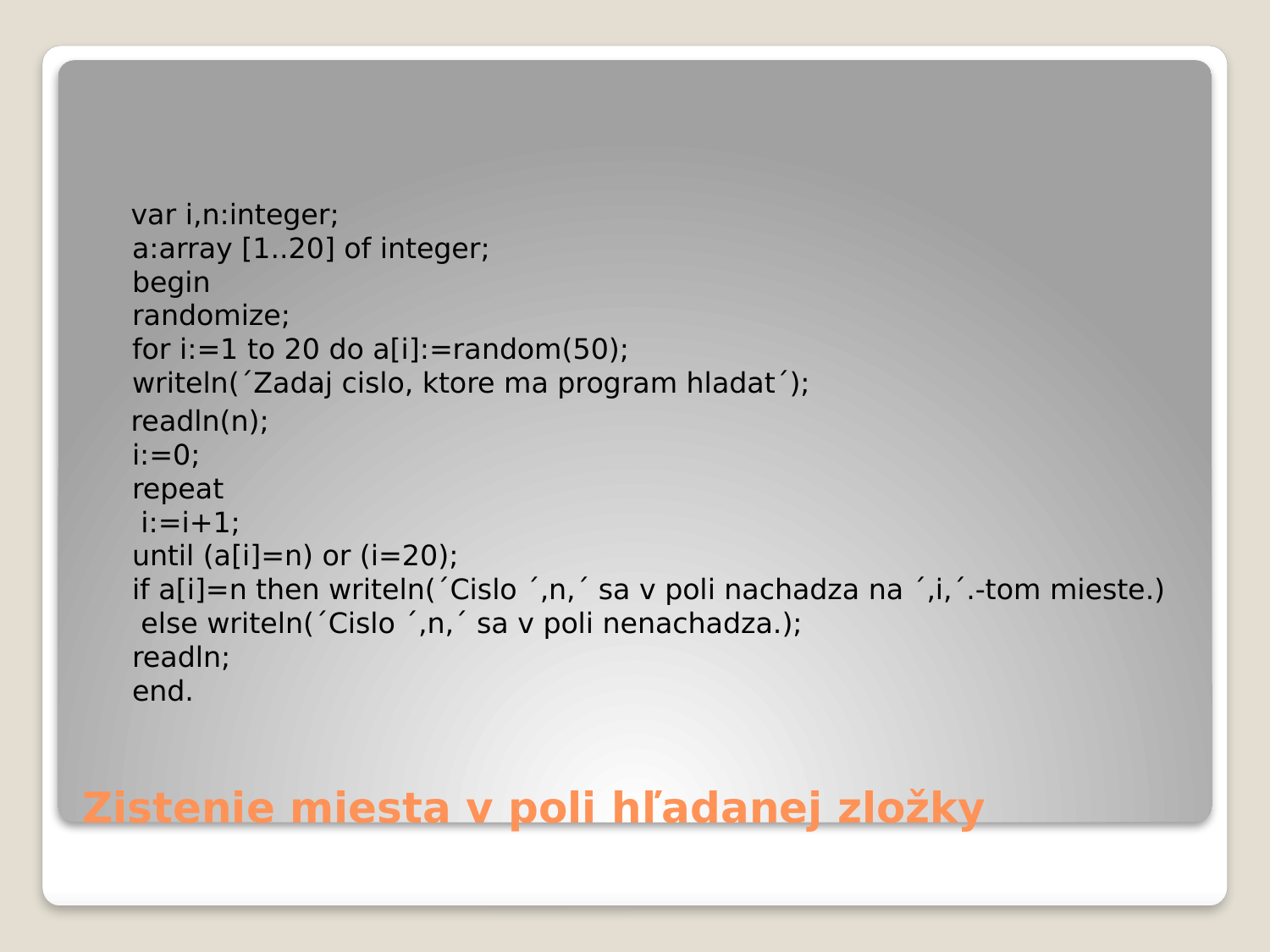

var i,n:integer;
a:array [1..20] of integer;
begin
randomize;
for i:=1 to 20 do a[i]:=random(50);
writeln(´Zadaj cislo, ktore ma program hladat´);
    readln(n);
i:=0;
repeat
 i:=i+1;
until (a[i]=n) or (i=20);
if a[i]=n then writeln(´Cislo ´,n,´ sa v poli nachadza na ´,i,´.-tom mieste.)
 else writeln(´Cislo ´,n,´ sa v poli nenachadza.);
readln;
end.
# Zistenie miesta v poli hľadanej zložky